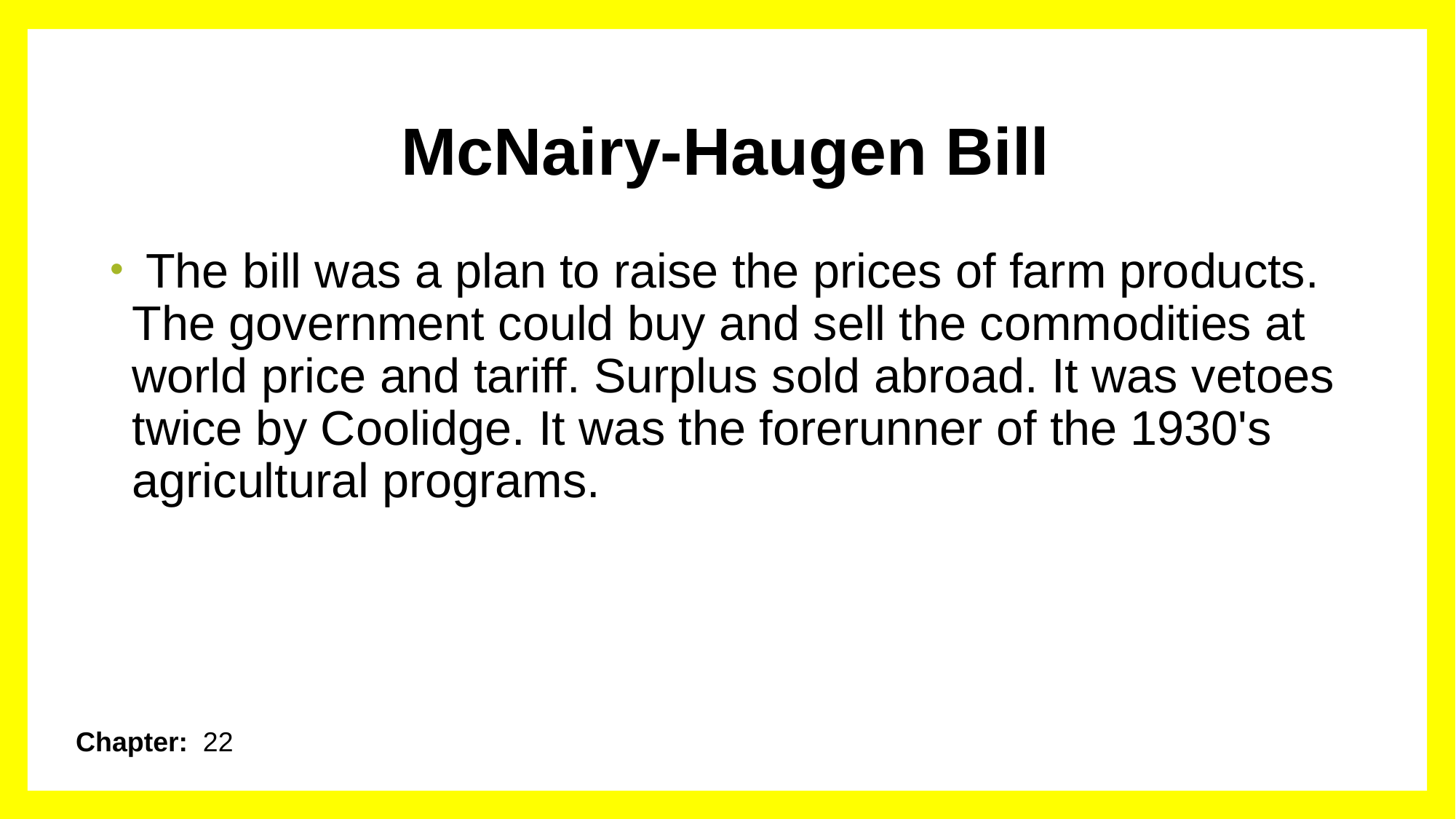

# McNairy-Haugen Bill
 The bill was a plan to raise the prices of farm products. The government could buy and sell the commodities at world price and tariff. Surplus sold abroad. It was vetoes twice by Coolidge. It was the forerunner of the 1930's agricultural programs.
Chapter:  22